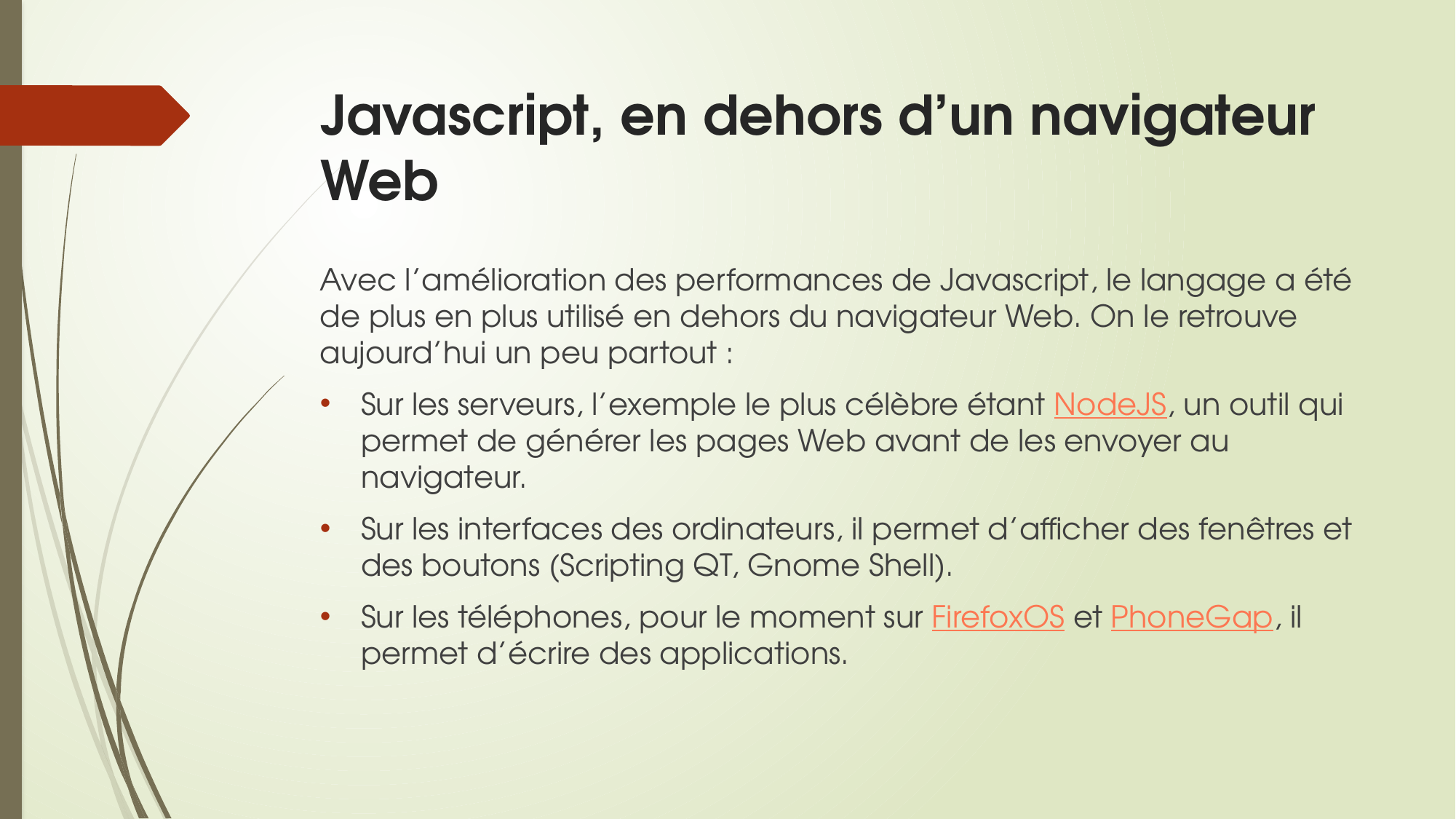

# Javascript, en dehors d’un navigateur Web
Avec l’amélioration des performances de Javascript, le langage a été de plus en plus utilisé en dehors du navigateur Web. On le retrouve aujourd’hui un peu partout :
Sur les serveurs, l’exemple le plus célèbre étant NodeJS, un outil qui permet de générer les pages Web avant de les envoyer au navigateur.
Sur les interfaces des ordinateurs, il permet d’afficher des fenêtres et des boutons (Scripting QT, Gnome Shell).
Sur les téléphones, pour le moment sur FirefoxOS et PhoneGap, il permet d’écrire des applications.